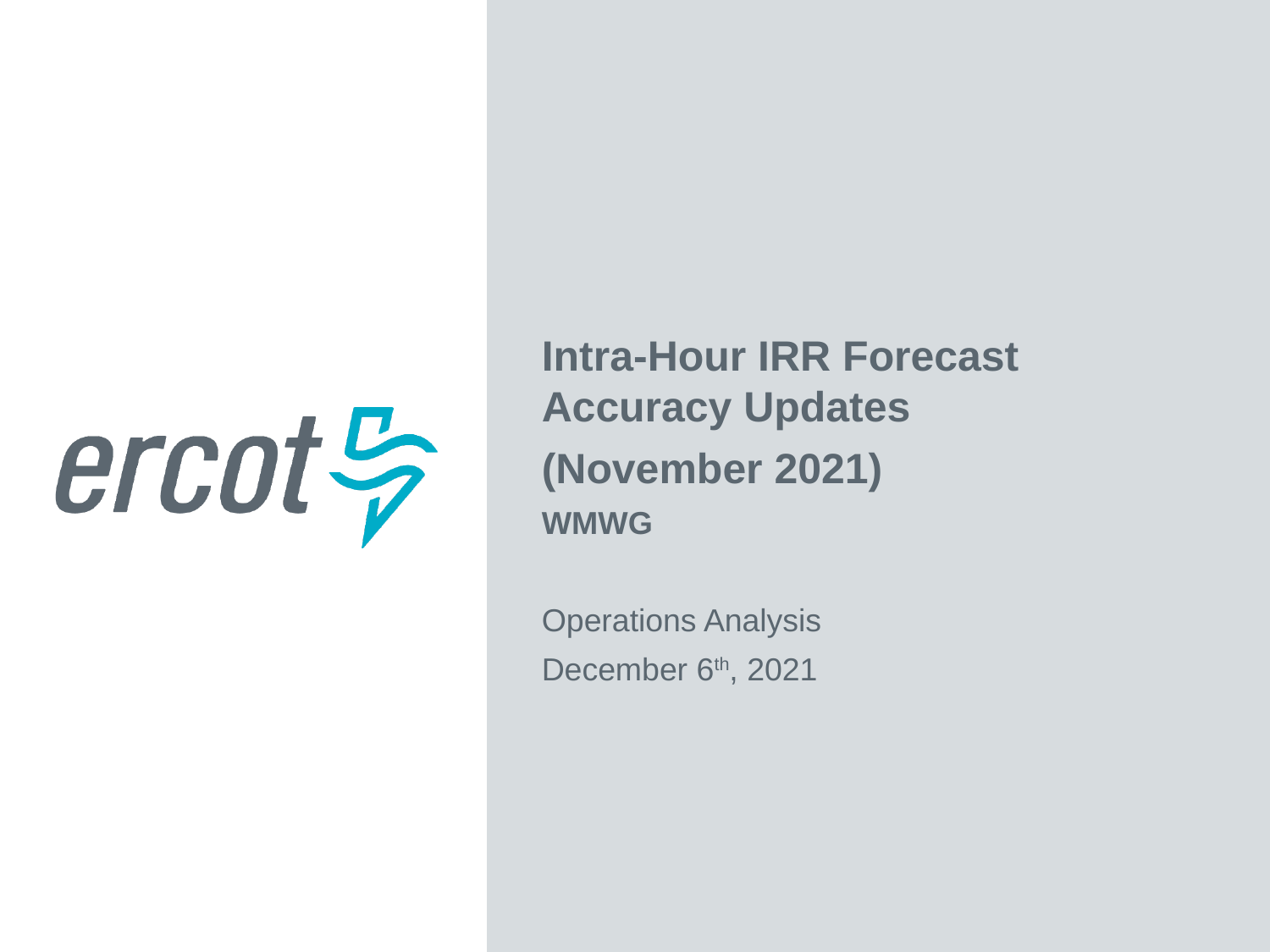

Intra-Hour IRR Forecast Accuracy Updates
(November 2021)
WMWG

Operations Analysis
December 6th, 2021